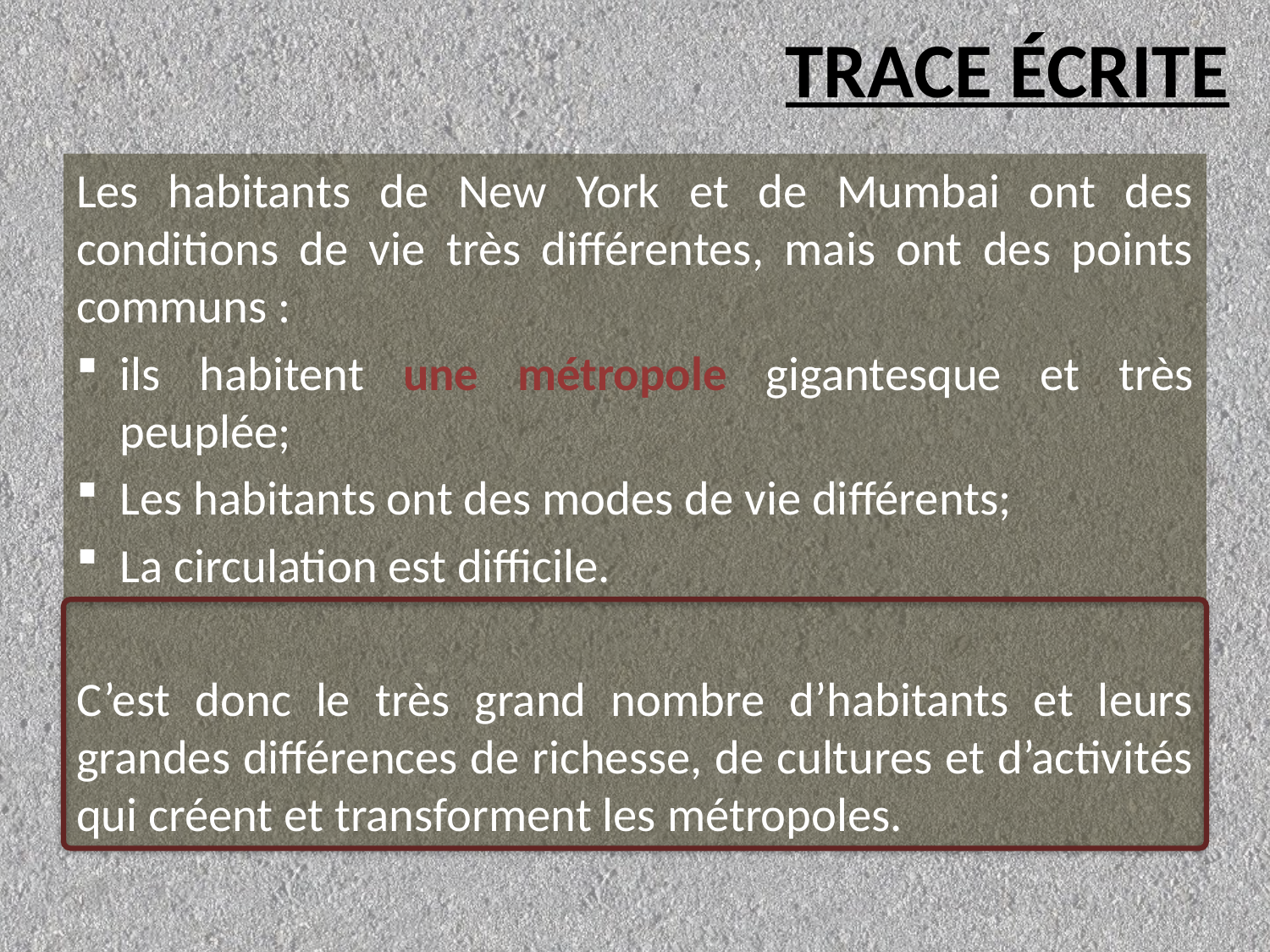

# Trace écrite
Les habitants de New York et de Mumbai ont des conditions de vie très différentes, mais ont des points communs :
ils habitent une métropole gigantesque et très peuplée;
Les habitants ont des modes de vie différents;
La circulation est difficile.

C’est donc le très grand nombre d’habitants et leurs grandes différences de richesse, de cultures et d’activités qui créent et transforment les métropoles.